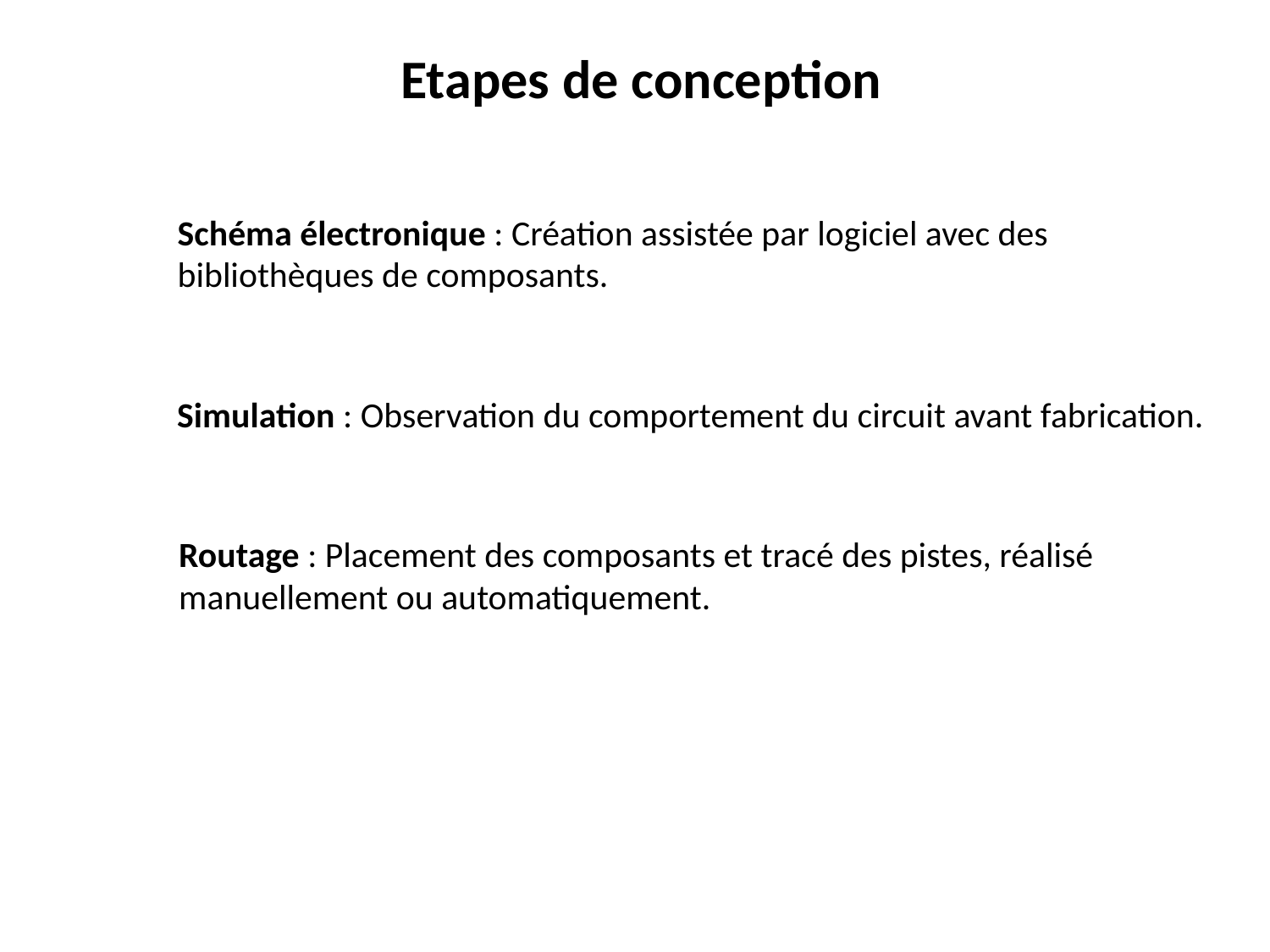

# Etapes de conception
Schéma électronique : Création assistée par logiciel avec des bibliothèques de composants.
Simulation : Observation du comportement du circuit avant fabrication.
Routage : Placement des composants et tracé des pistes, réalisé manuellement ou automatiquement.